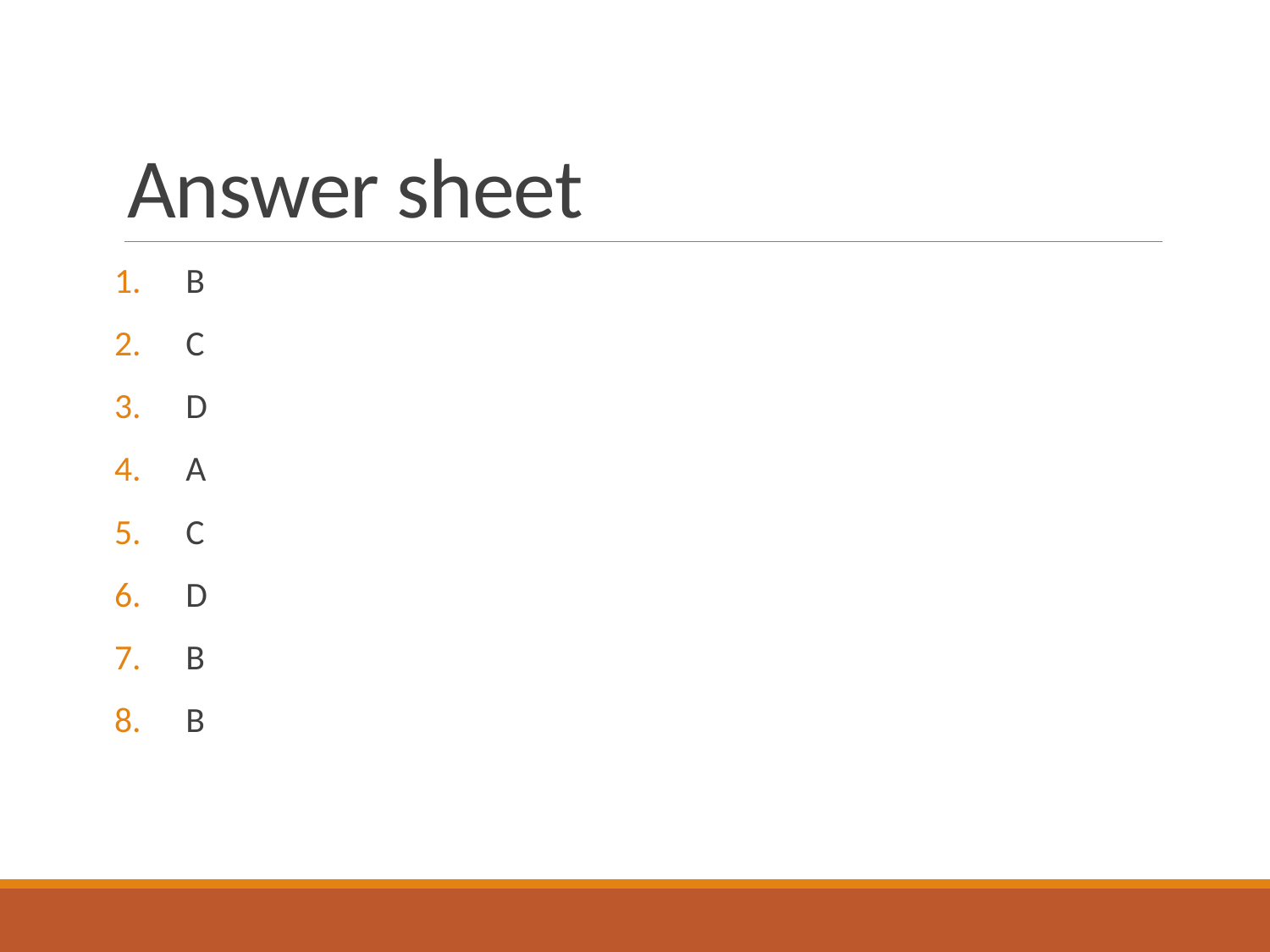

# Answer sheet
B
C
D
A
C
D
B
B